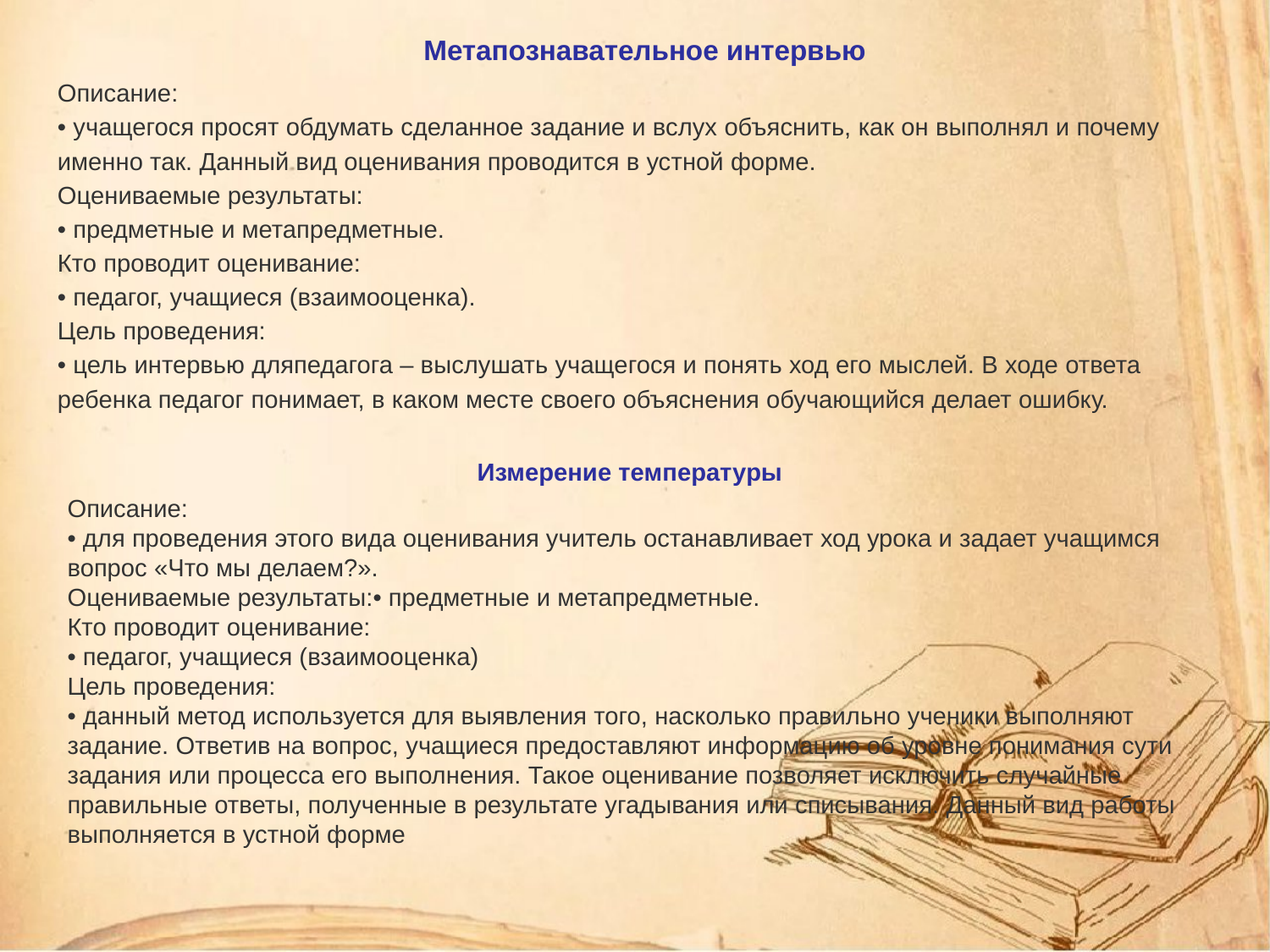

Метапознавательное интервью
Описание:
• учащегося просят обдумать сделанное задание и вслух объяснить, как он выполнял и почему именно так. Данный вид оценивания проводится в устной форме.
Оцениваемые результаты:
• предметные и метапредметные.
Кто проводит оценивание:
• педагог, учащиеся (взаимооценка).
Цель проведения:
• цель интервью дляпедагога – выслушать учащегося и понять ход его мыслей. В ходе ответа ребенка педагог понимает, в каком месте своего объяснения обучающийся делает ошибку.
Измерение температуры
Описание:
• для проведения этого вида оценивания учитель останавливает ход урока и задает учащимся вопрос «Что мы делаем?».
Оцениваемые результаты:• предметные и метапредметные.
Кто проводит оценивание:
• педагог, учащиеся (взаимооценка)
Цель проведения:
• данный метод используется для выявления того, насколько правильно ученики выполняют задание. Ответив на вопрос, учащиеся предоставляют информацию об уровне понимания сути задания или процесса его выполнения. Такое оценивание позволяет исключить случайные правильные ответы, полученные в результате угадывания или списывания. Данный вид работы выполняется в устной форме